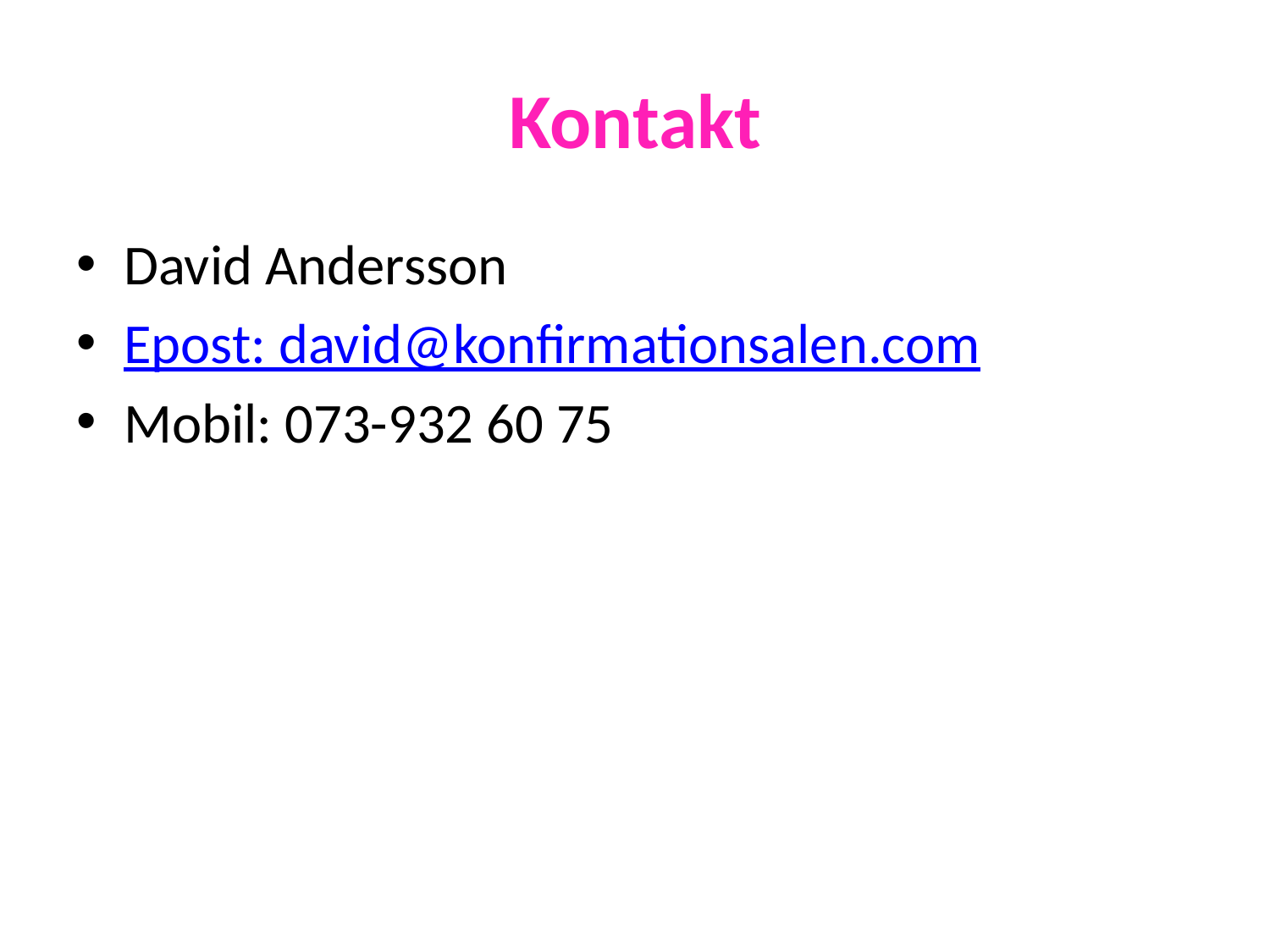

# Kontakt
David Andersson
Epost: david@konfirmationsalen.com
Mobil: 073-932 60 75